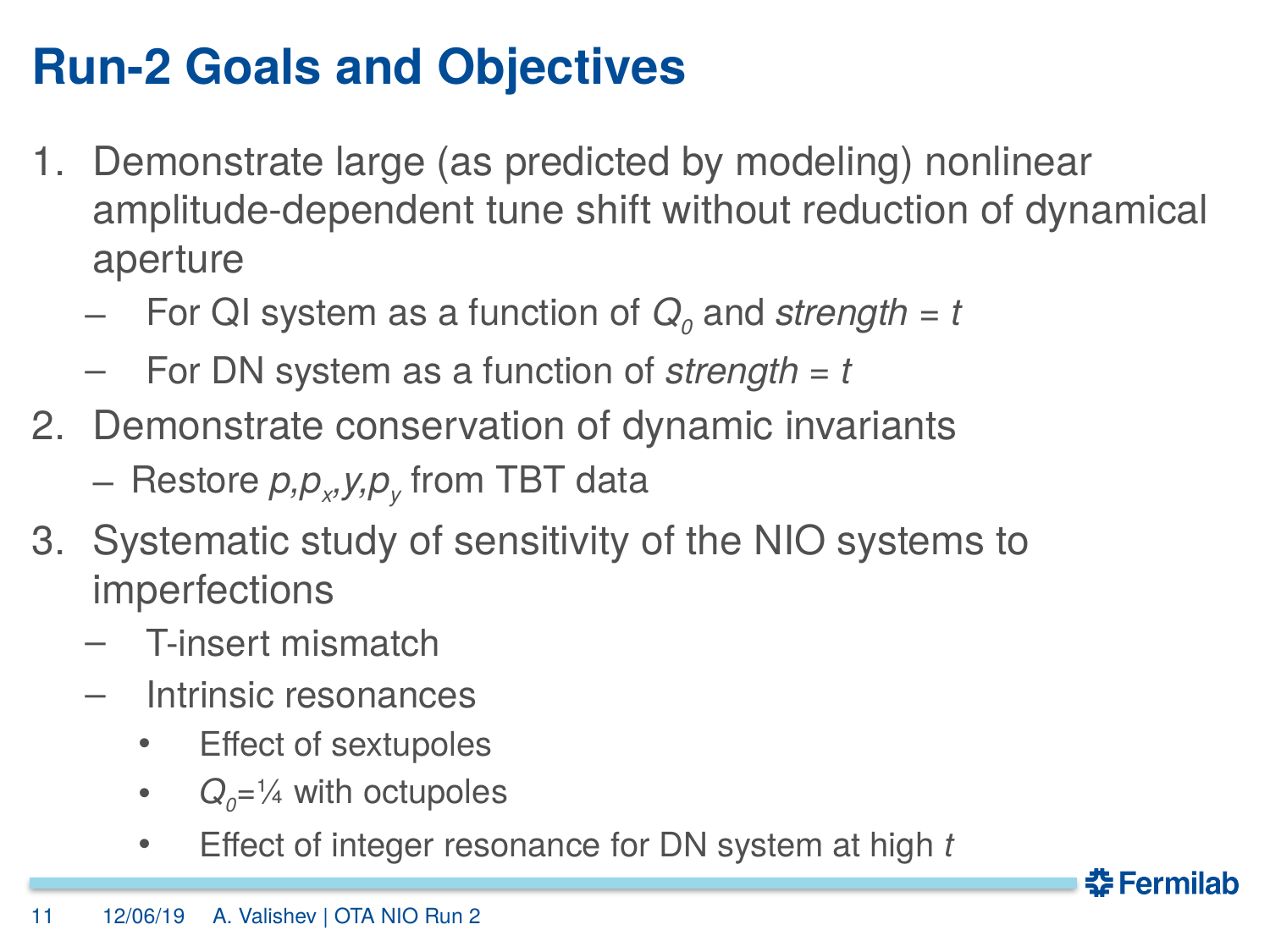

# Run-2 Goals and Objectives
Demonstrate large (as predicted by modeling) nonlinear amplitude-dependent tune shift without reduction of dynamical aperture
For QI system as a function of Q0 and strength = t
For DN system as a function of strength = t
Demonstrate conservation of dynamic invariants
Restore p,px,y,py from TBT data
Systematic study of sensitivity of the NIO systems to imperfections
T-insert mismatch
Intrinsic resonances
Effect of sextupoles
Q0=¼ with octupoles
Effect of integer resonance for DN system at high t
11
12/06/19
A. Valishev | OTA NIO Run 2